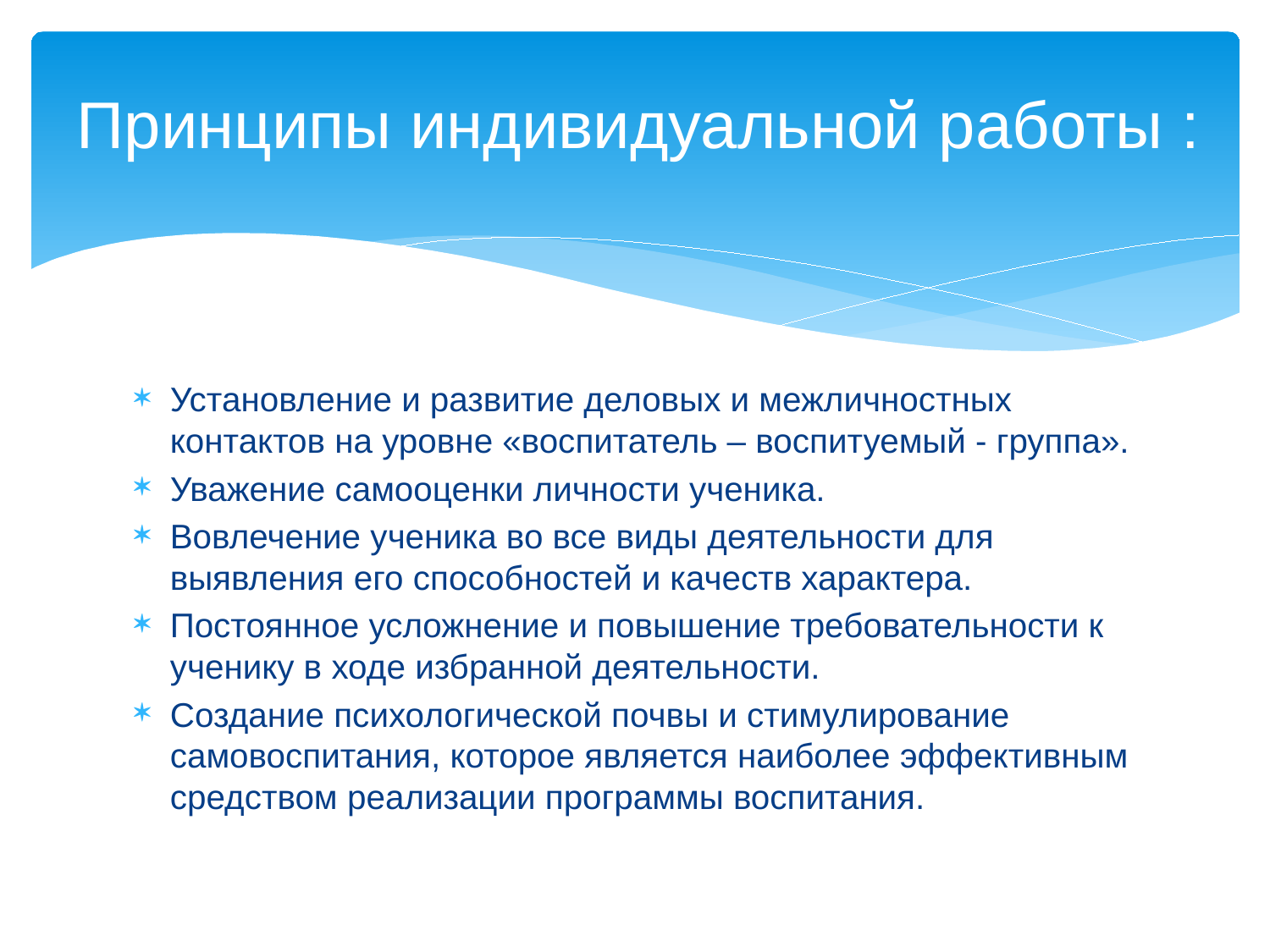

# Принципы индивидуальной работы :
Установление и развитие деловых и межличностных контактов на уровне «воспитатель – воспитуемый - группа».
Уважение самооценки личности ученика.
Вовлечение ученика во все виды деятельности для выявления его способностей и качеств характера.
Постоянное усложнение и повышение требовательности к ученику в ходе избранной деятельности.
Создание психологической почвы и стимулирование самовоспитания, которое является наиболее эффективным средством реализации программы воспитания.